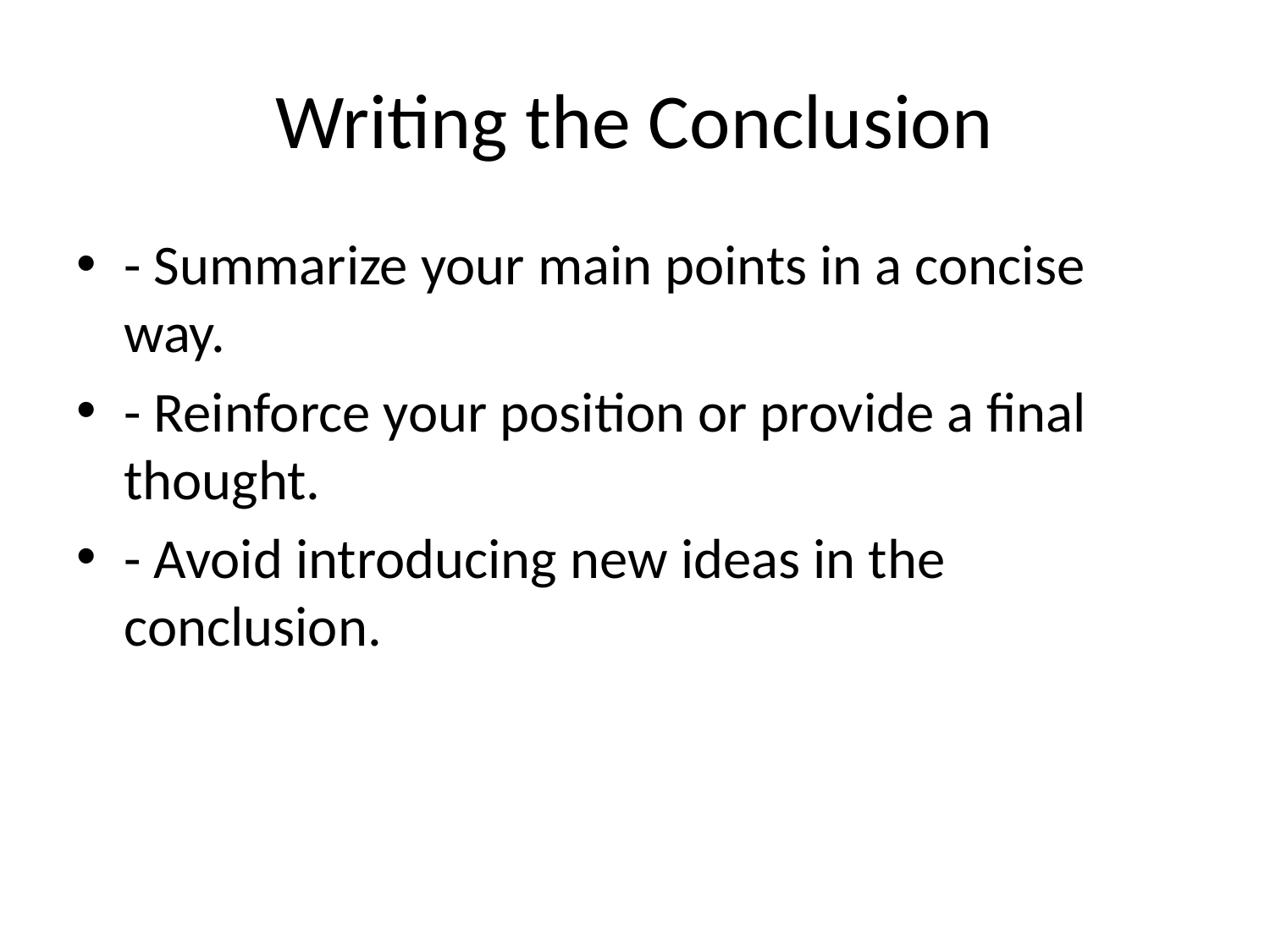

# Writing the Conclusion
- Summarize your main points in a concise way.
- Reinforce your position or provide a final thought.
- Avoid introducing new ideas in the conclusion.